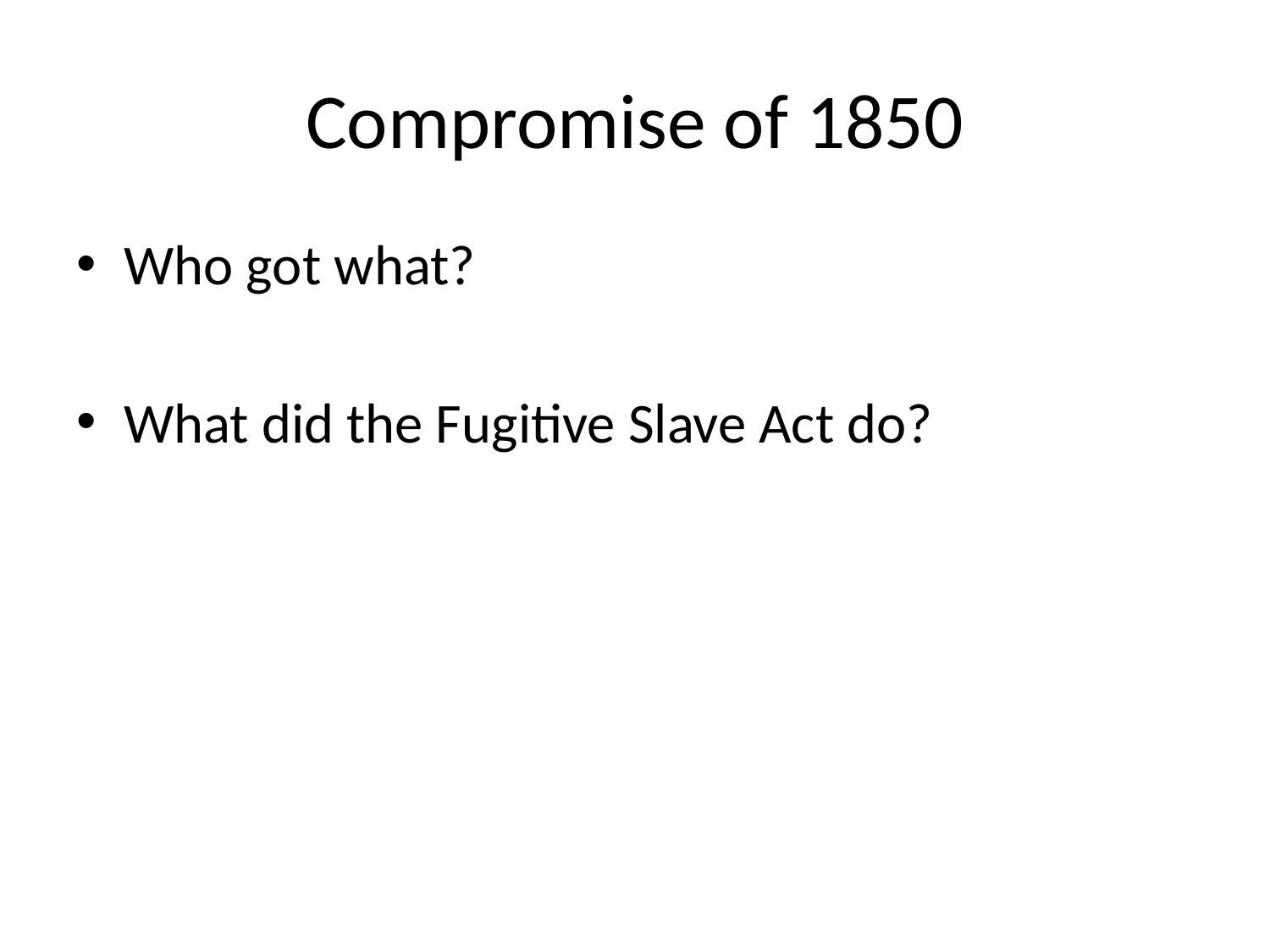

# Compromise of 1850
Who got what?

What did the Fugitive Slave Act do?